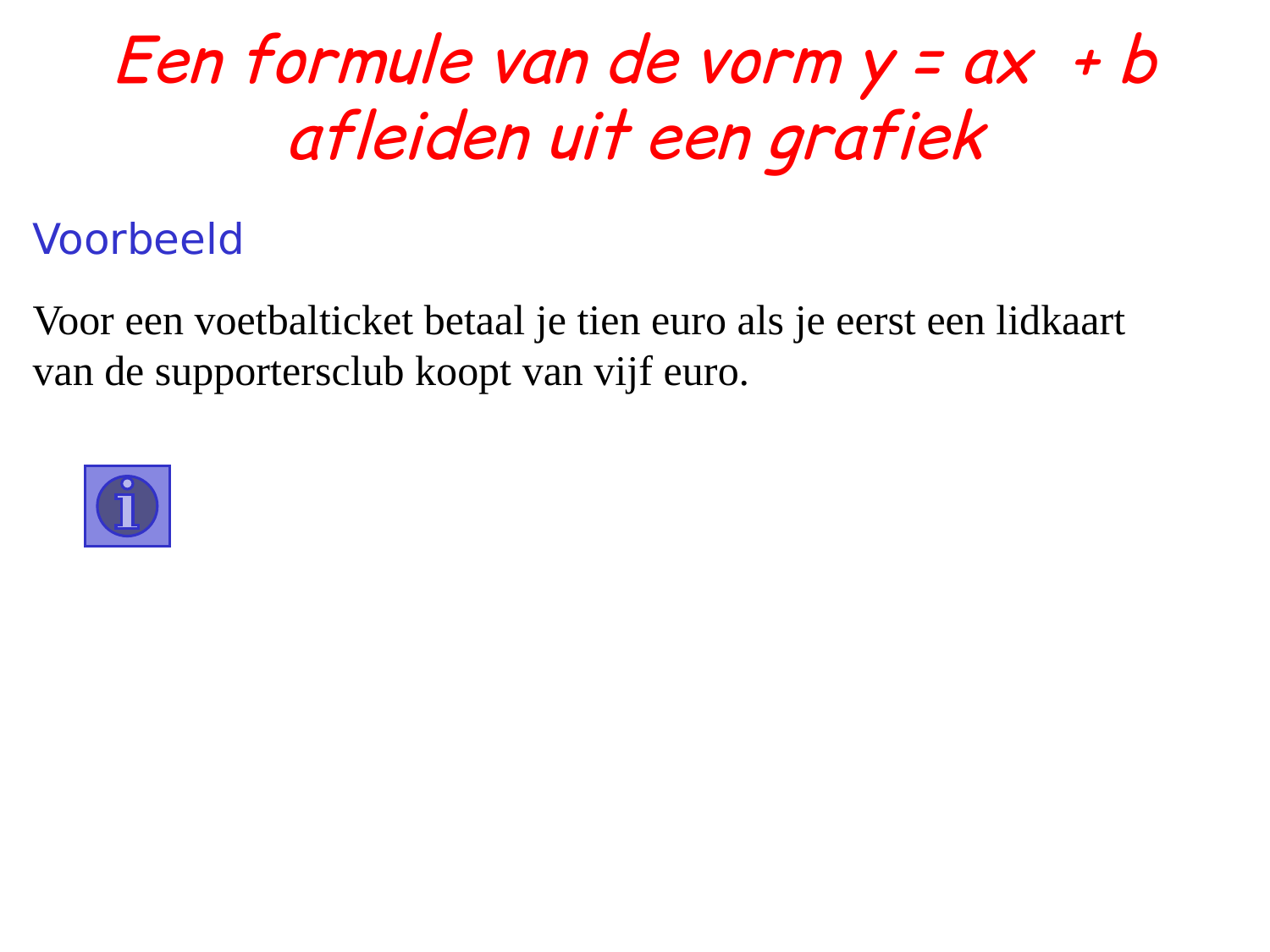

# Een formule van de vorm y = ax  + b afleiden uit een grafiek
Voorbeeld
Voor een voetbalticket betaal je tien euro als je eerst een lidkaart van de supportersclub koopt van vijf euro.